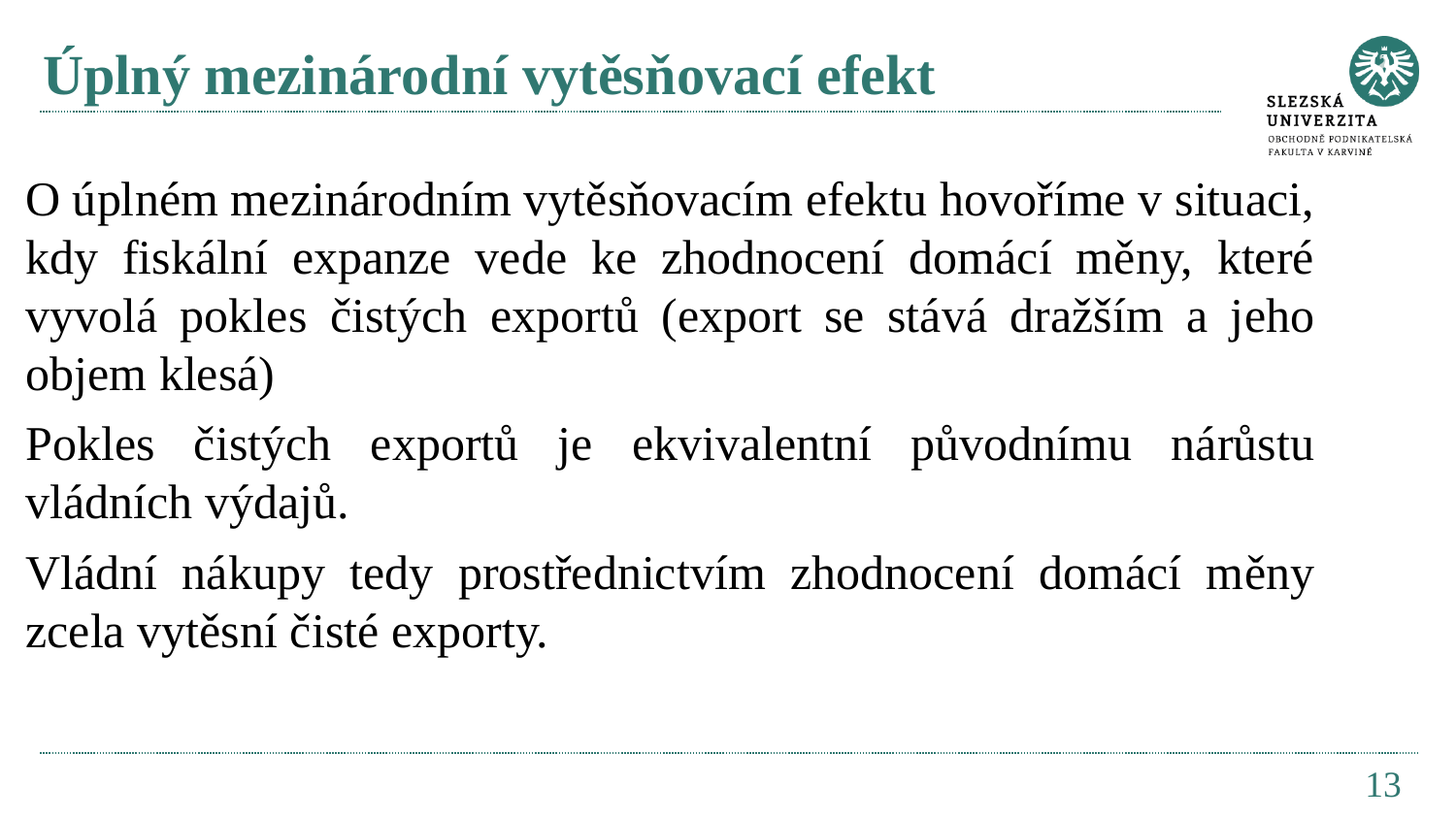

# Úplný mezinárodní vytěsňovací efekt
O úplném mezinárodním vytěsňovacím efektu hovoříme v situaci, kdy fiskální expanze vede ke zhodnocení domácí měny, které vyvolá pokles čistých exportů (export se stává dražším a jeho objem klesá)
Pokles čistých exportů je ekvivalentní původnímu nárůstu vládních výdajů.
Vládní nákupy tedy prostřednictvím zhodnocení domácí měny zcela vytěsní čisté exporty.

13